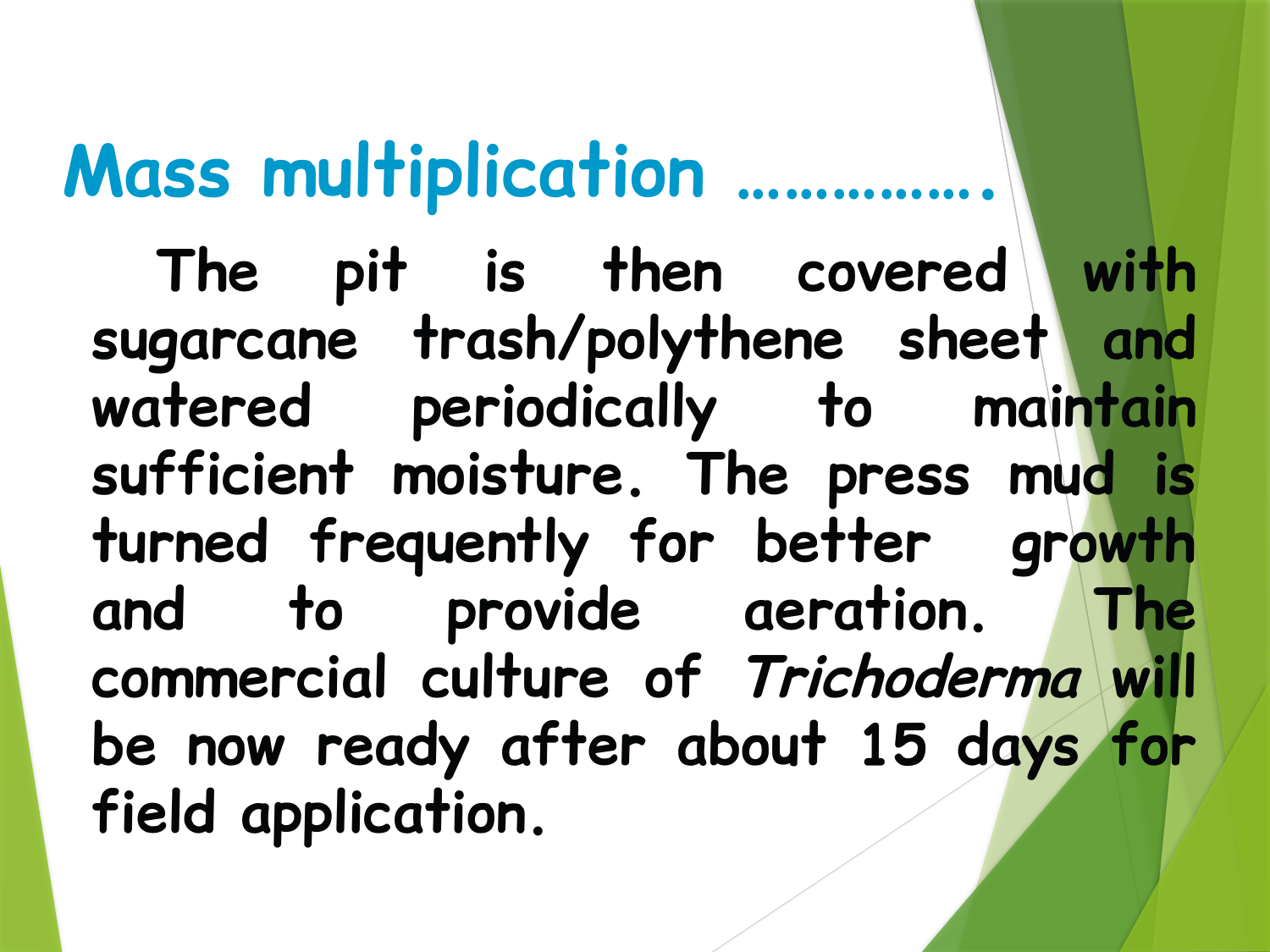

Mass multiplication …………….
The pit is then covered with sugarcane trash/polythene sheet and watered periodically to maintain sufficient moisture. The press mud is turned frequently for better  growth and to provide aeration. The commercial culture of Trichoderma will be now ready after about 15 days for field application.